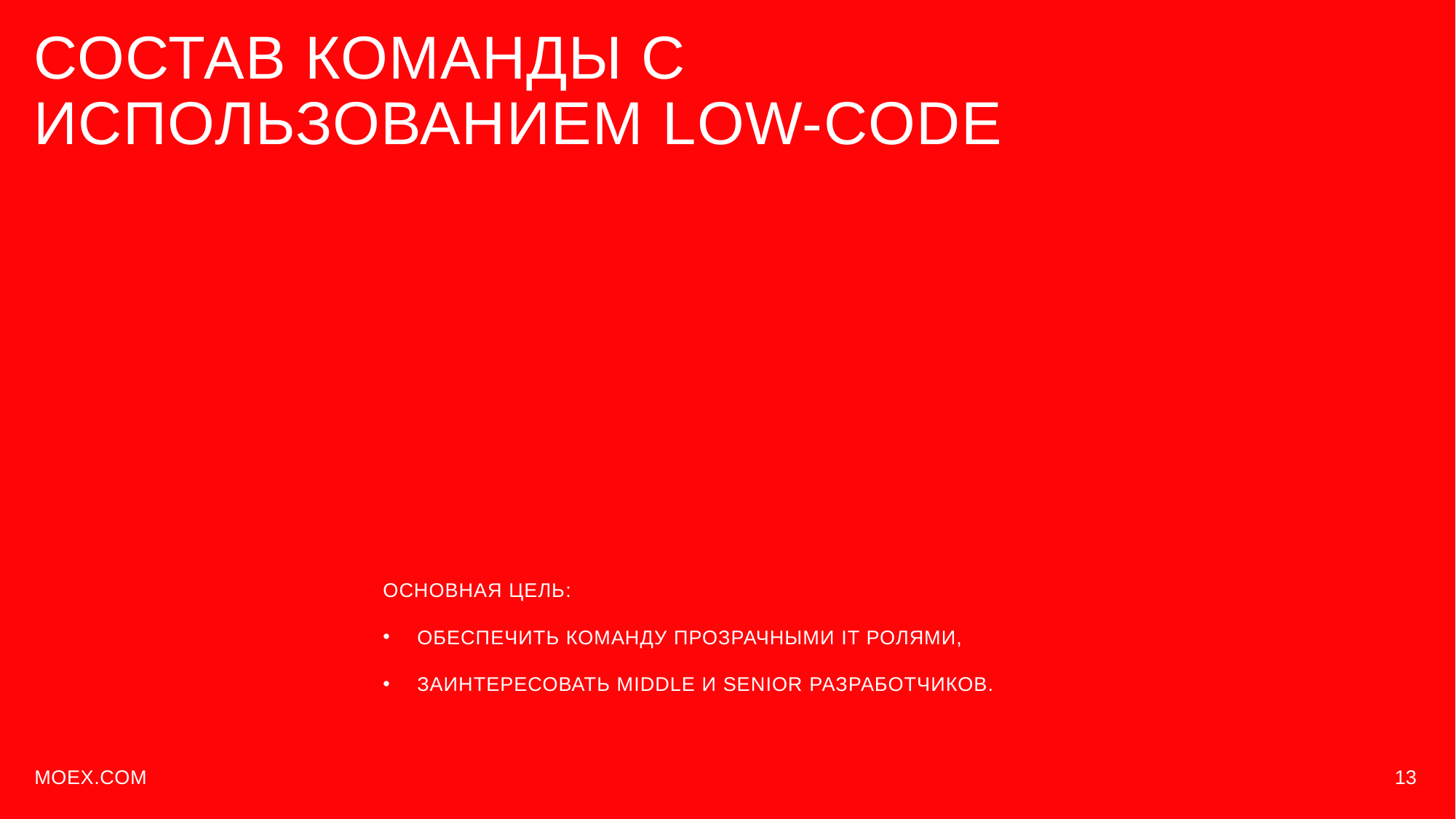

СОСТАВ КОМАНДЫ С ИСПОЛЬЗОВАНИЕМ LOW-CODE
ОСНОВНАЯ ЦЕЛЬ:

ОБЕСПЕЧИТЬ КОМАНДУ ПРОЗРАЧНЫМИ IT РОЛЯМИ,

ЗАИНТЕРЕСОВАТЬ MIDDLE И SENIOR РАЗРАБОТЧИКОВ.